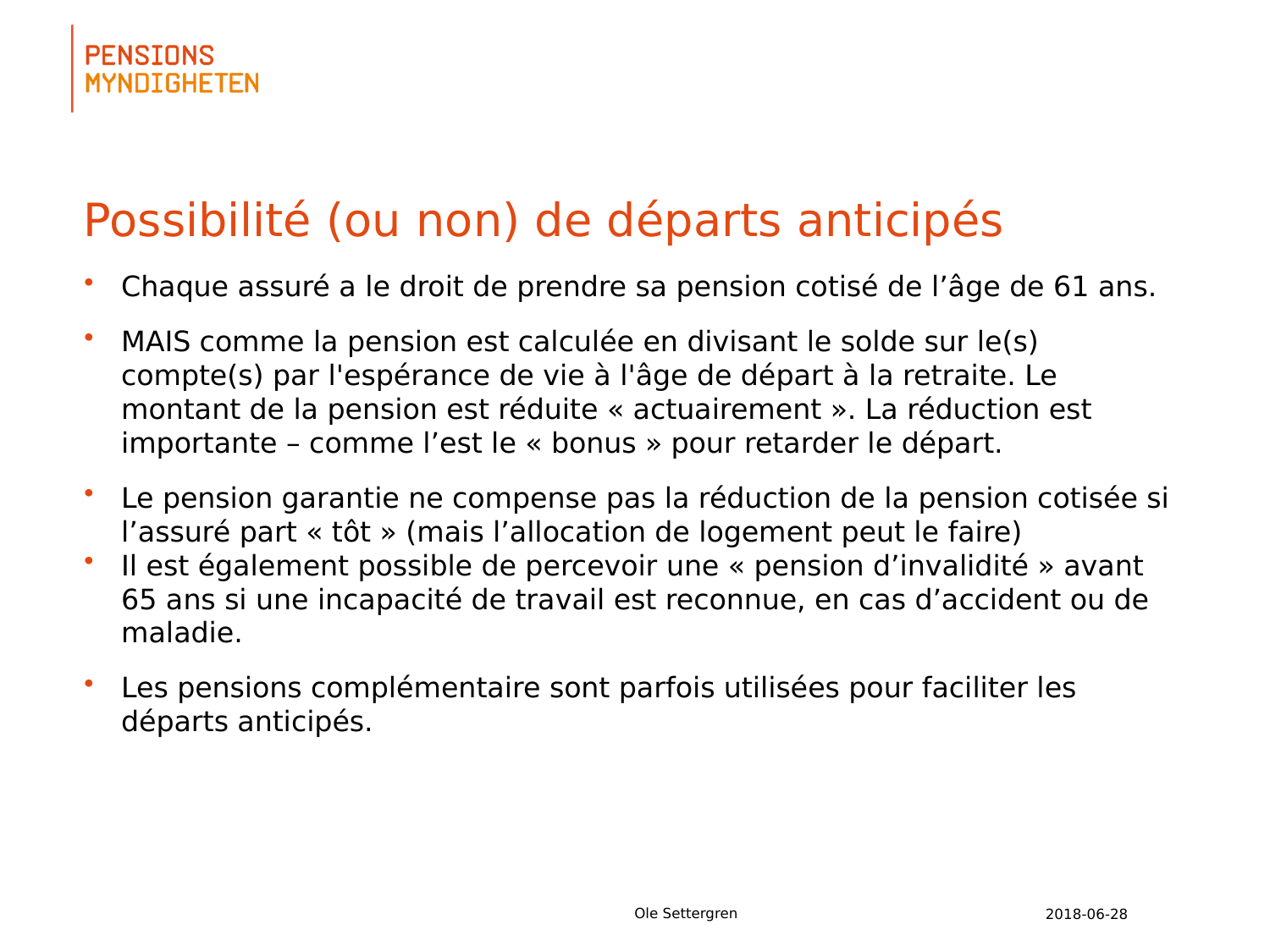

# Possibilité (ou non) de départs anticipés
Chaque assuré a le droit de prendre sa pension cotisé de l’âge de 61 ans.
MAIS comme la pension est calculée en divisant le solde sur le(s) compte(s) par l'espérance de vie à l'âge de départ à la retraite. Le montant de la pension est réduite « actuairement ». La réduction est importante – comme l’est le « bonus » pour retarder le départ.
Le pension garantie ne compense pas la réduction de la pension cotisée si l’assuré part « tôt » (mais l’allocation de logement peut le faire)
Il est également possible de percevoir une « pension d’invalidité » avant 65 ans si une incapacité de travail est reconnue, en cas d’accident ou de maladie.
Les pensions complémentaire sont parfois utilisées pour faciliter les départs anticipés.
Ole Settergren
2018-06-28